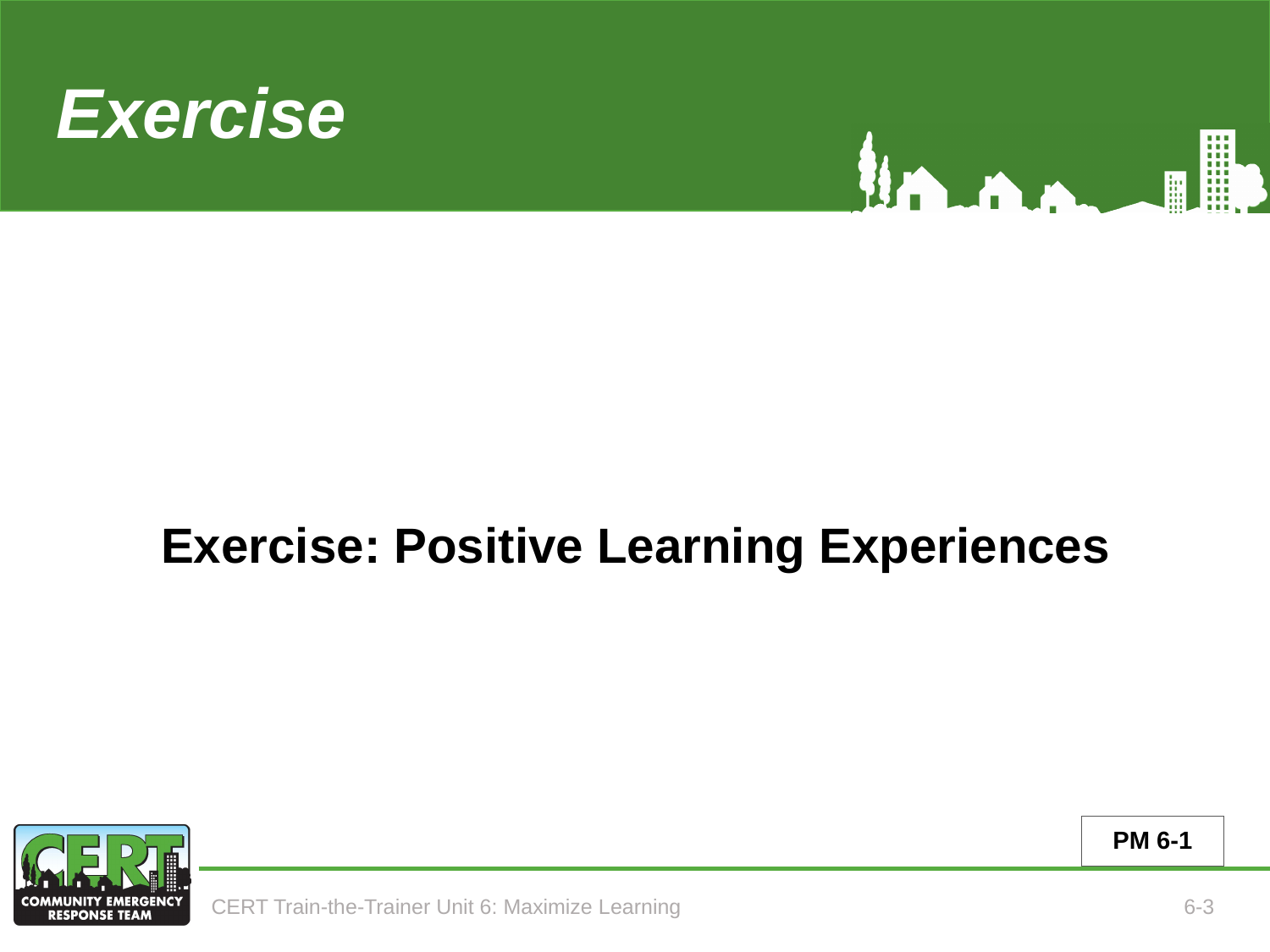

# Exercise 1 (Unit 6)
Exercise: Positive Learning Experiences
PM 6-1
CERT Train-the-Trainer Unit 6: Maximize Learning
6-3